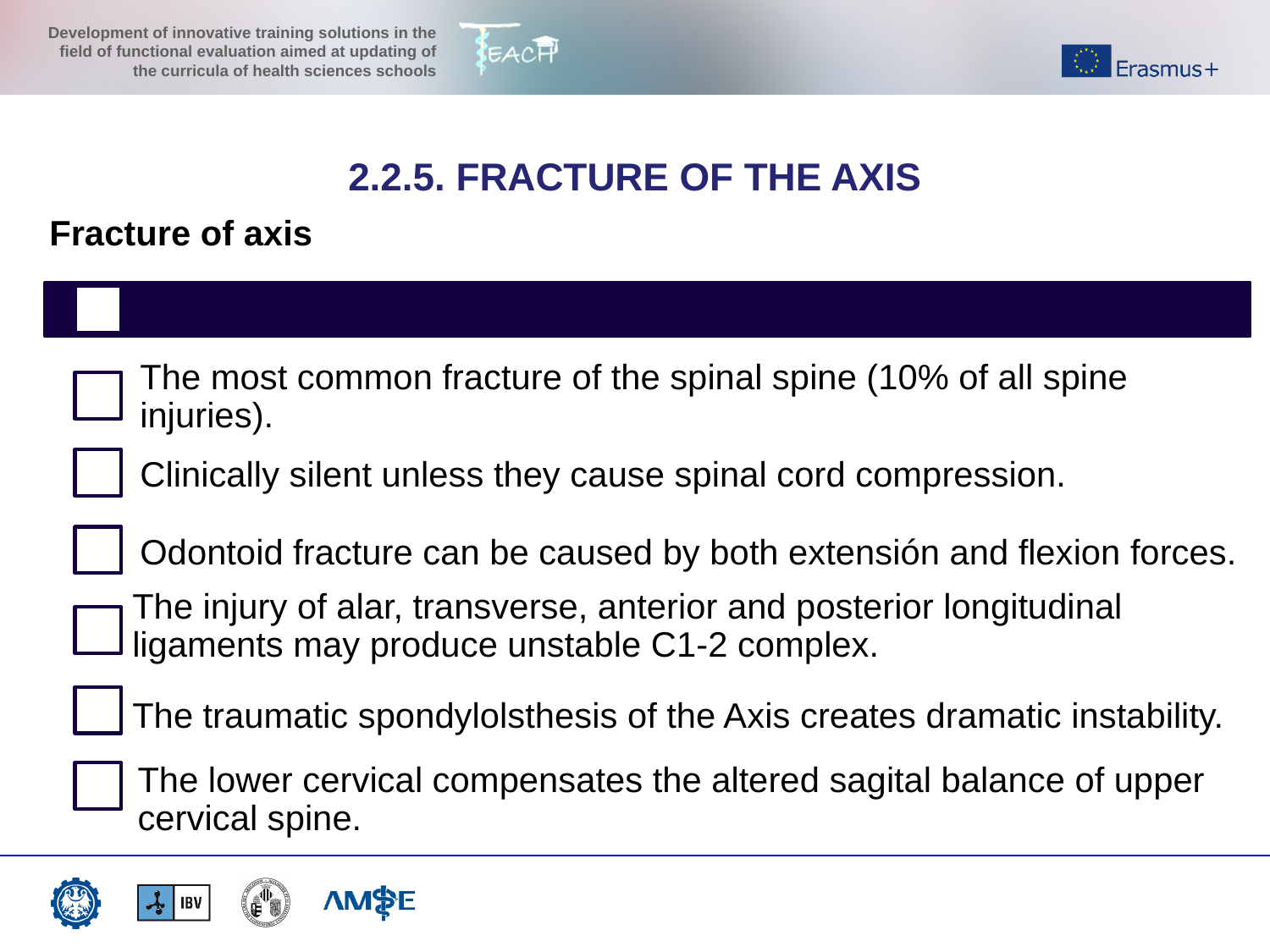

2.2.5. FRACTURE OF THE AXIS
Fracture of axis

The most common fracture of the spinal spine (10% of all spine injuries).
Clinically silent unless they cause spinal cord compression.
Odontoid fracture can be caused by both extensión and flexion forces.

The injury of alar, transverse, anterior and posterior longitudinal ligaments may produce unstable C1-2 complex.

The traumatic spondylolsthesis of the Axis creates dramatic instability.

The lower cervical compensates the altered sagital balance of upper cervical spine.